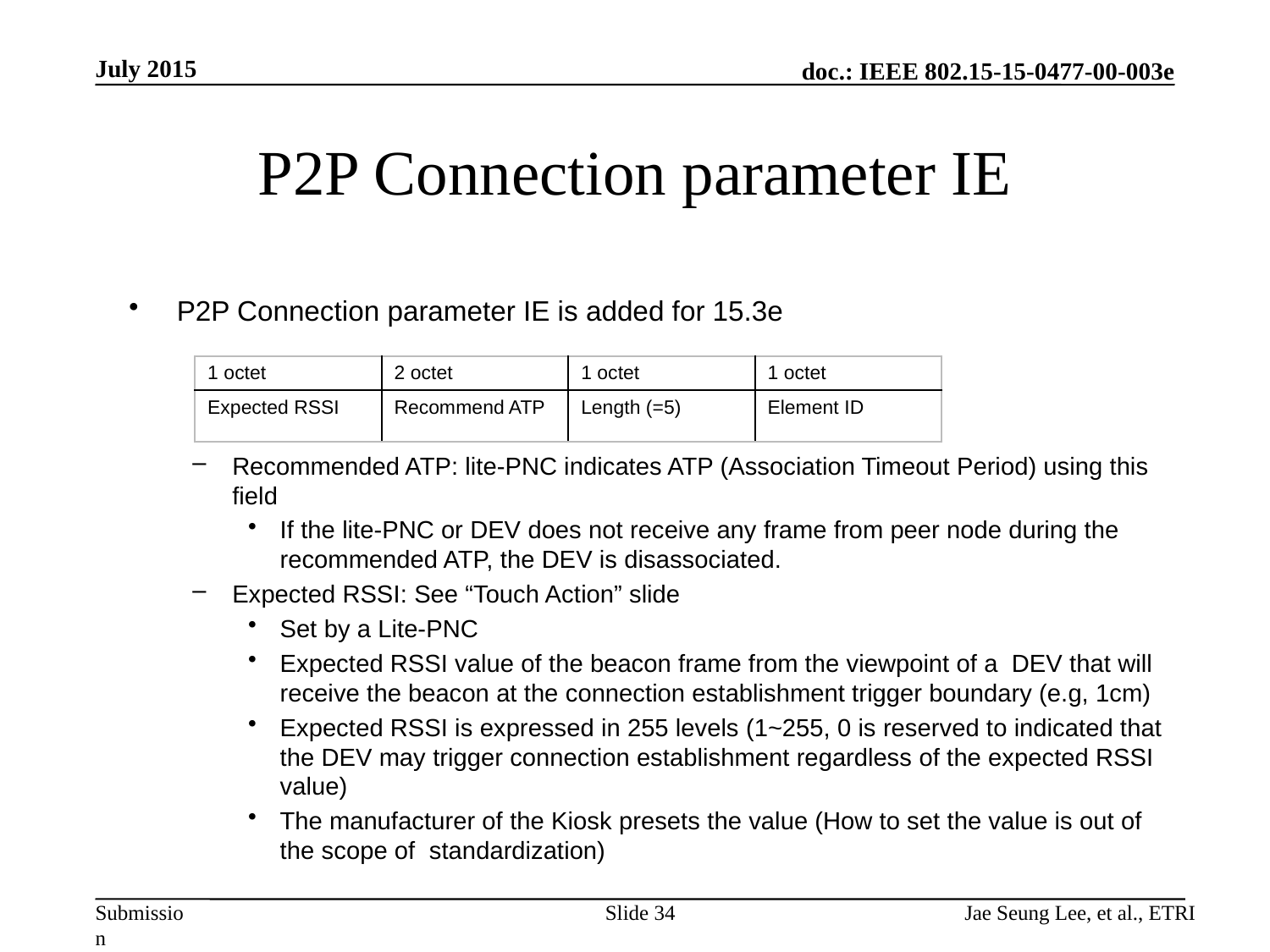

July 2015
# P2P Connection parameter IE

P2P Connection parameter IE is added for 15.3e

Recommended ATP: lite-PNC indicates ATP (Association Timeout Period) using this field
If the lite-PNC or DEV does not receive any frame from peer node during the recommended ATP, the DEV is disassociated.
Expected RSSI: See “Touch Action” slide
Set by a Lite-PNC
Expected RSSI value of the beacon frame from the viewpoint of a  DEV that will receive the beacon at the connection establishment trigger boundary (e.g, 1cm)
Expected RSSI is expressed in 255 levels (1~255, 0 is reserved to indicated that the DEV may trigger connection establishment regardless of the expected RSSI value)
The manufacturer of the Kiosk presets the value (How to set the value is out of the scope of  standardization)

| 1 octet | 2 octet | 1 octet | 1 octet |
| --- | --- | --- | --- |
| Expected RSSI | Recommend ATP | Length (=5) | Element ID |
Slide 34
Jae Seung Lee, et al., ETRI